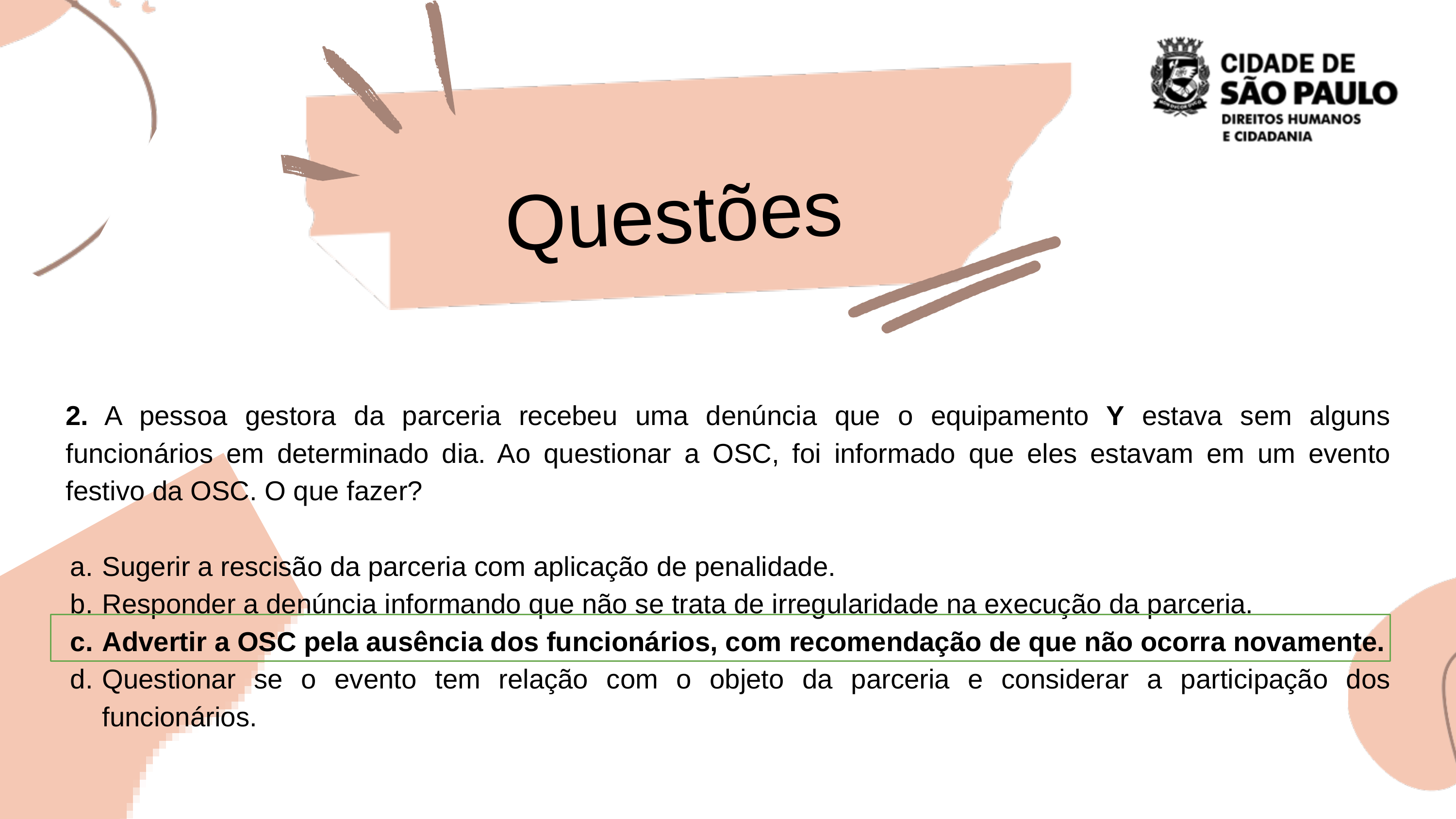

Questões

2. A pessoa gestora da parceria recebeu uma denúncia que o equipamento Y estava sem alguns funcionários em determinado dia. Ao questionar a OSC, foi informado que eles estavam em um evento festivo da OSC. O que fazer?

Sugerir a rescisão da parceria com aplicação de penalidade.
Responder a denúncia informando que não se trata de irregularidade na execução da parceria.
Advertir a OSC pela ausência dos funcionários, com recomendação de que não ocorra novamente.
Questionar se o evento tem relação com o objeto da parceria e considerar a participação dos funcionários.